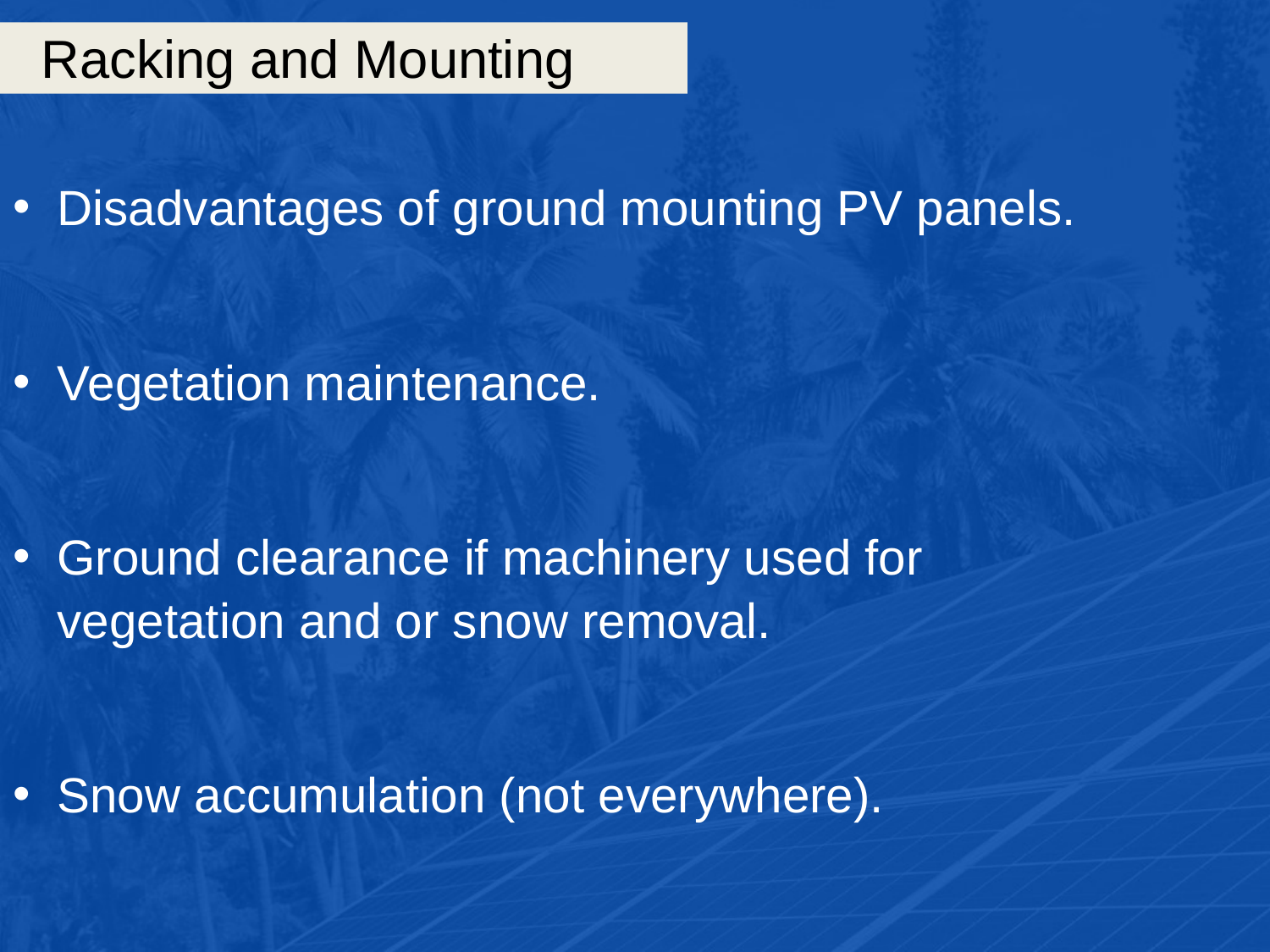

# Racking and Mounting
Disadvantages of ground mounting PV panels.

Vegetation maintenance.

Ground clearance if machinery used for vegetation and or snow removal.

Snow accumulation (not everywhere).